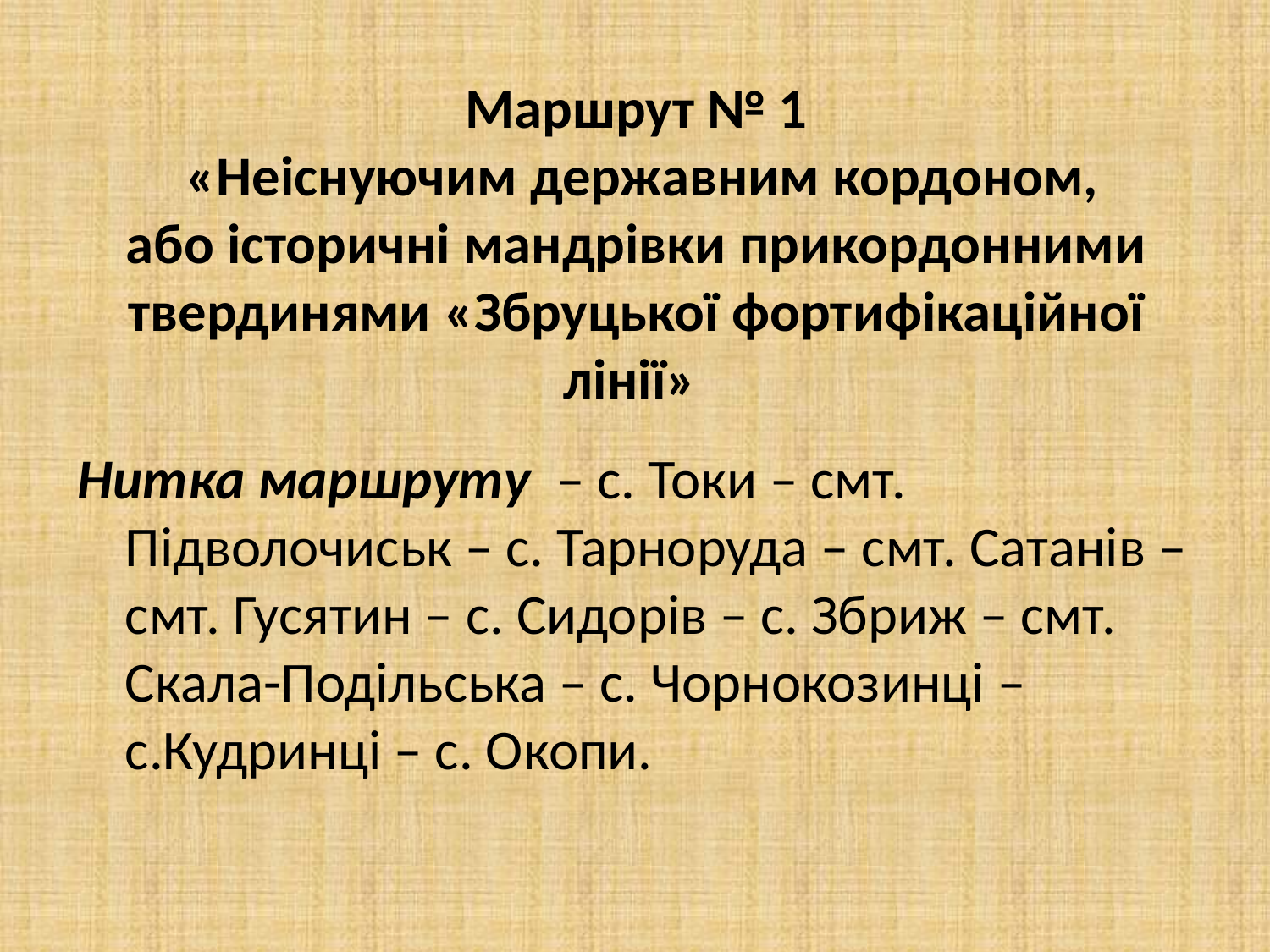

# Маршрут № 1 «Неіснуючим державним кордоном, або історичні мандрівки прикордонними твердинями «Збруцької фортифікаційної лінії»
Нитка маршруту  – с. Токи – смт. Підволочиськ – с. Тарноруда – смт. Сатанів – смт. Гусятин – с. Сидорів – с. Збриж – смт. Скала-Подільська – с. Чорнокозинці – с.Кудринці – с. Окопи.